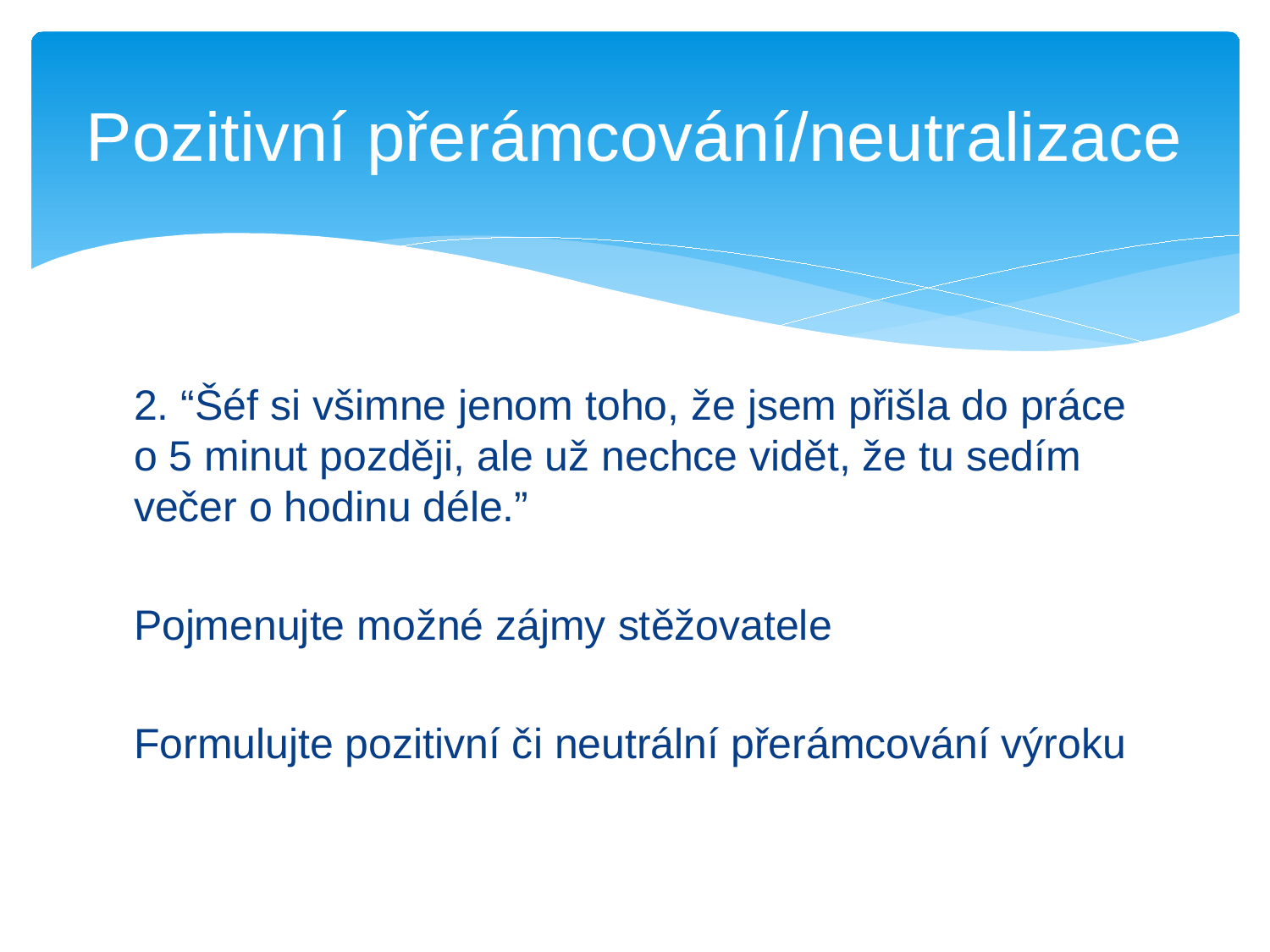

# Pozitivní přerámcování/neutralizace
2. “Šéf si všimne jenom toho, že jsem přišla do práce o 5 minut později, ale už nechce vidět, že tu sedím večer o hodinu déle.”

Pojmenujte možné zájmy stěžovatele

Formulujte pozitivní či neutrální přerámcování výroku